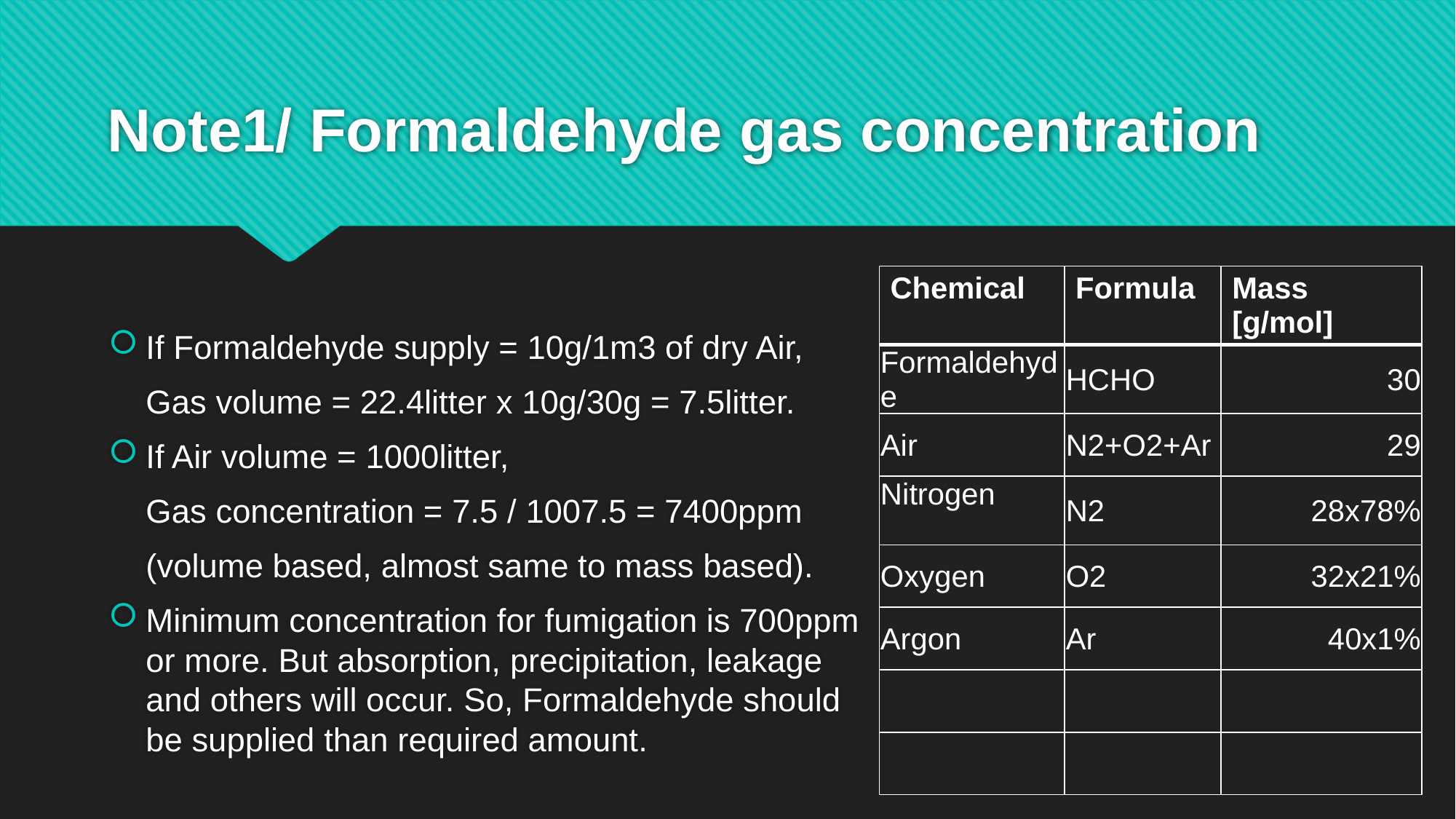

# Note1/ Formaldehyde gas concentration
If Formaldehyde supply = 10g/1m3 of dry Air,
    Gas volume = 22.4litter x 10g/30g = 7.5litter.
If Air volume = 1000litter,
    Gas concentration = 7.5 / 1007.5 = 7400ppm
    (volume based, almost same to mass based).
Minimum concentration for fumigation is 700ppm or more. But absorption, precipitation, leakage and others will occur. So, Formaldehyde should be supplied than required amount.
| Chemical | Formula | Mass [g/mol] |
| --- | --- | --- |
| Formaldehyde | HCHO | 30 |
| Air | N2+O2+Ar | 29 |
| Nitrogen | N2 | 28x78% |
| Oxygen | O2 | 32x21% |
| Argon | Ar | 40x1% |
|  |  |  |
|  |  |  |